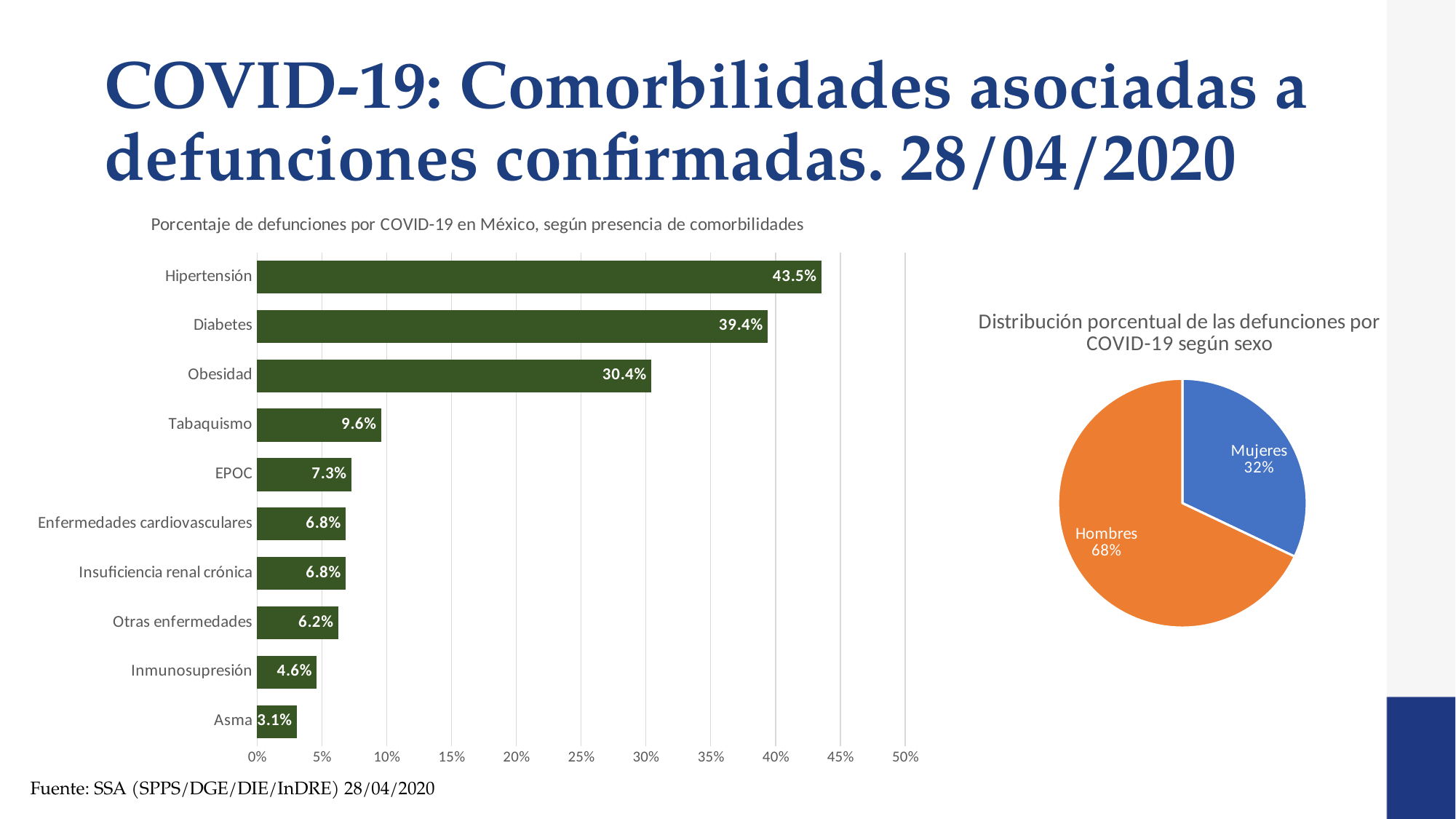

# COVID-19: Comorbilidades asociadas a defunciones confirmadas. 28/04/2020

### Chart: Porcentaje de defunciones por COVID-19 en México, según presencia de comorbilidades

| Category |  |
|---|---|
| Hipertensión | 0.43530911408540474 |
| Diabetes | 0.3938814531548757 |
| Obesidad | 0.30401529636711283 |
| Tabaquismo | 0.09560229445506692 |
| EPOC | 0.07265774378585087 |
| Enfermedades cardiovasculares | 0.06819630337794774 |
| Insuficiencia renal crónica | 0.06819630337794774 |
| Otras enfermedades | 0.06246016571064372 |
| Inmunosupresión | 0.045889101338432124 |
| Asma | 0.030592734225621414 |

### Chart: Distribución porcentual de las defunciones por COVID-19 según sexo

| Category |  |
|---|---|
| Mujeres | 503.0 |
| Hombres | 1066.0 |
Fuente: SSA (SPPS/DGE/DIE/InDRE) 28/04/2020